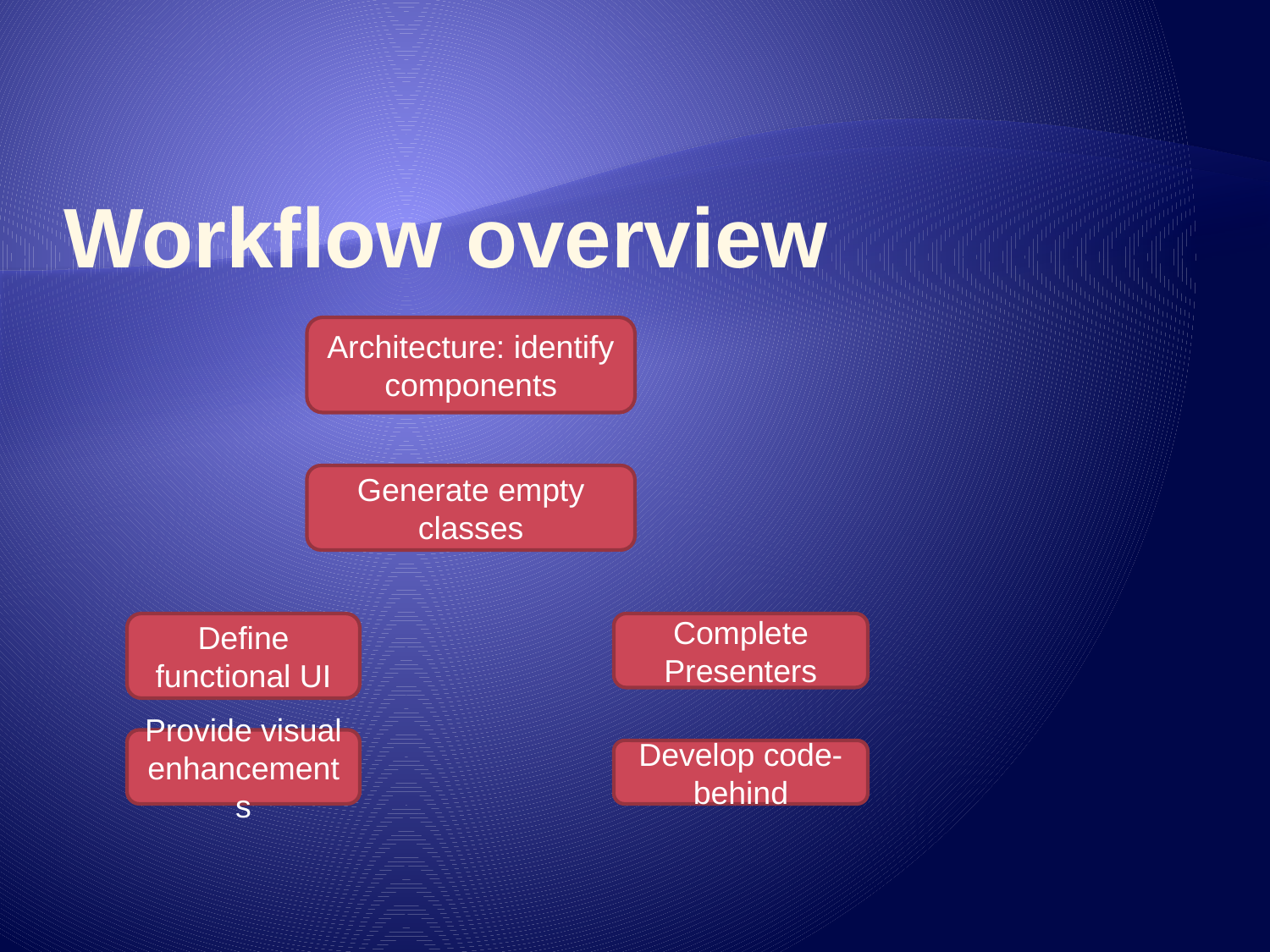

# Workflow overview
Architecture: identify components
Generate empty classes
Define functional UI
Complete Presenters
Provide visual enhancements
Develop code-behind